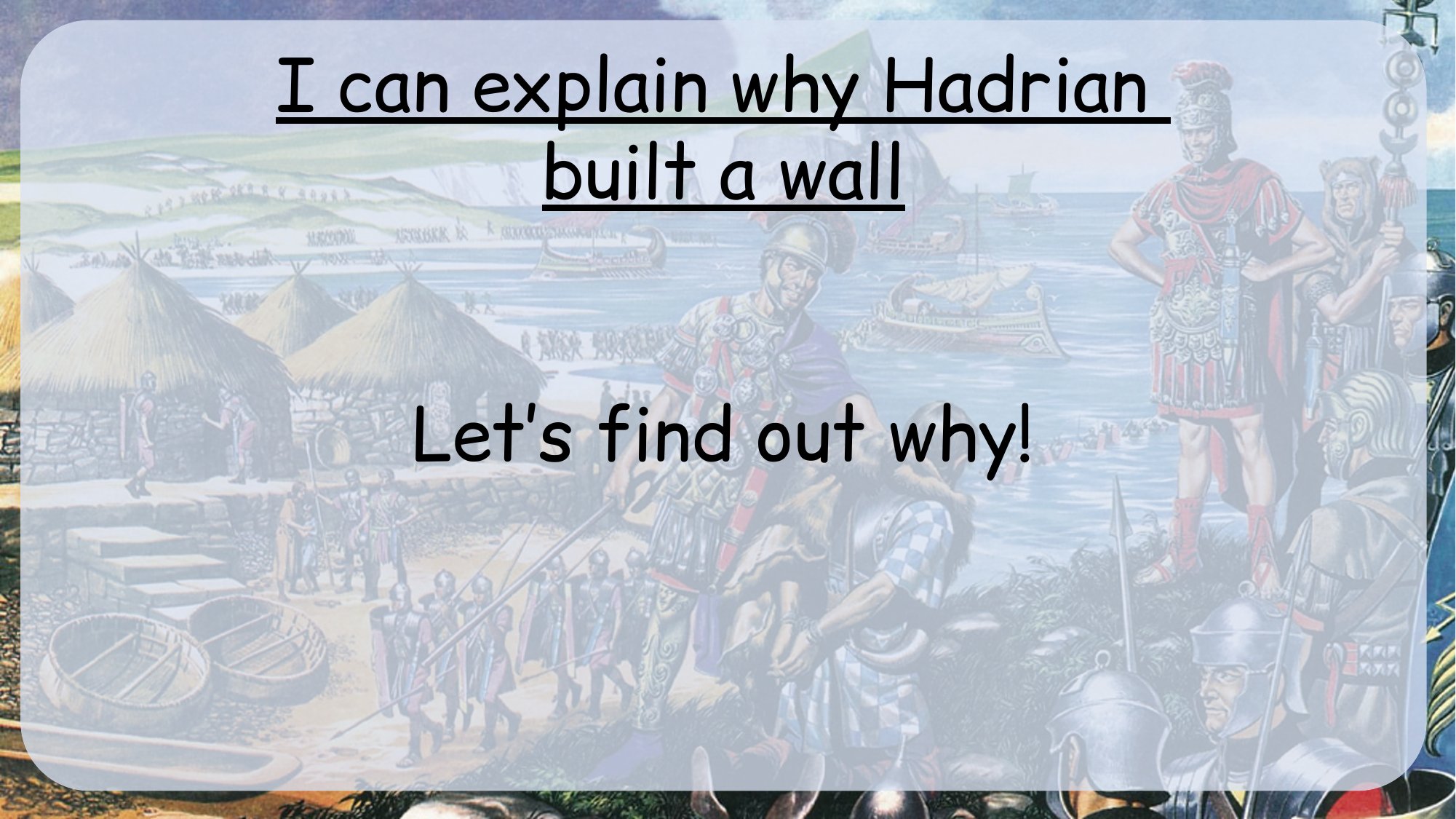

I can explain why Hadrian
built a wall

Let’s find out why!